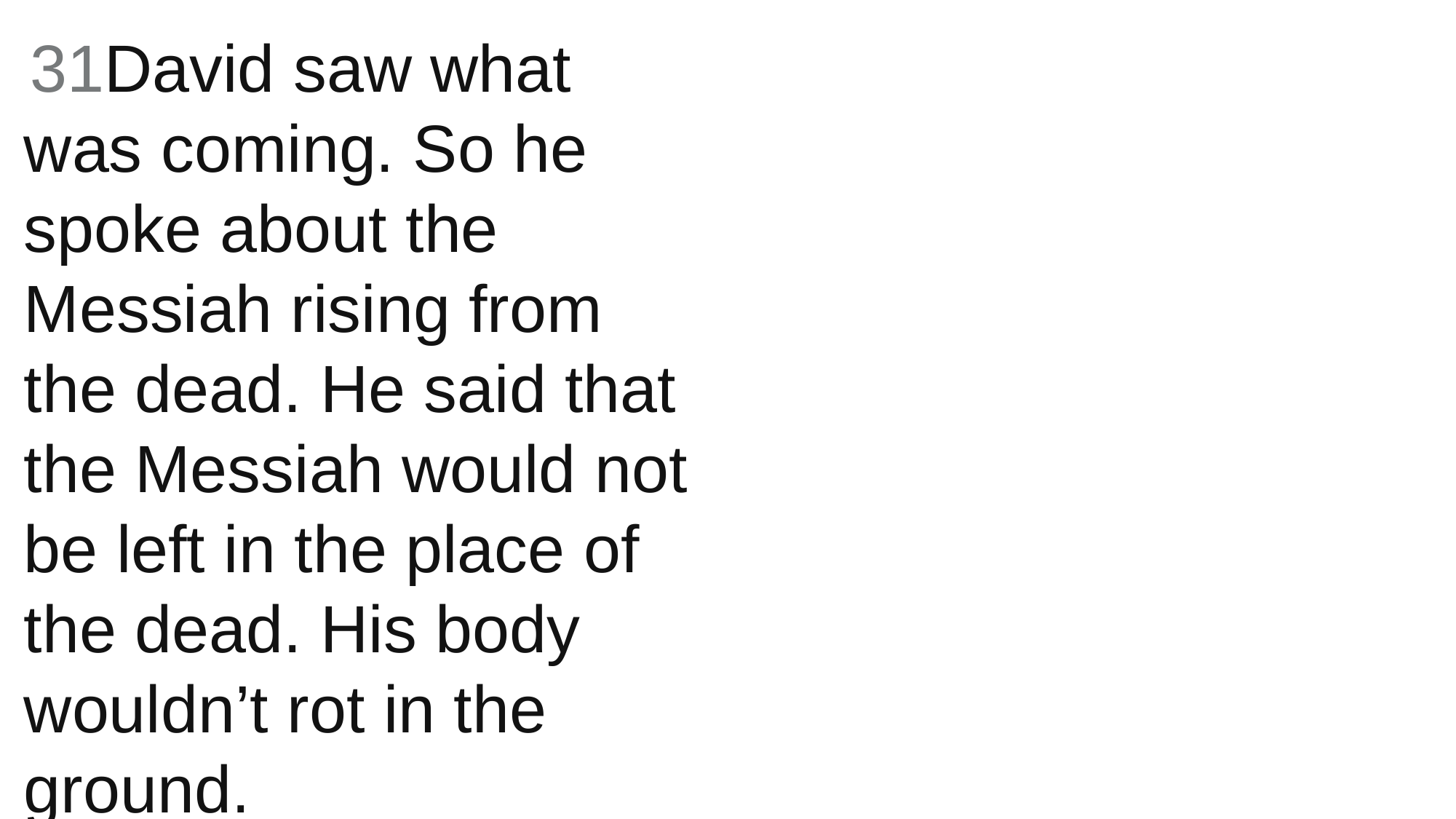

31David saw what was coming. So he spoke about the Messiah rising from the dead. He said that the Messiah would not be left in the place of the dead. His body wouldn’t rot in the ground.